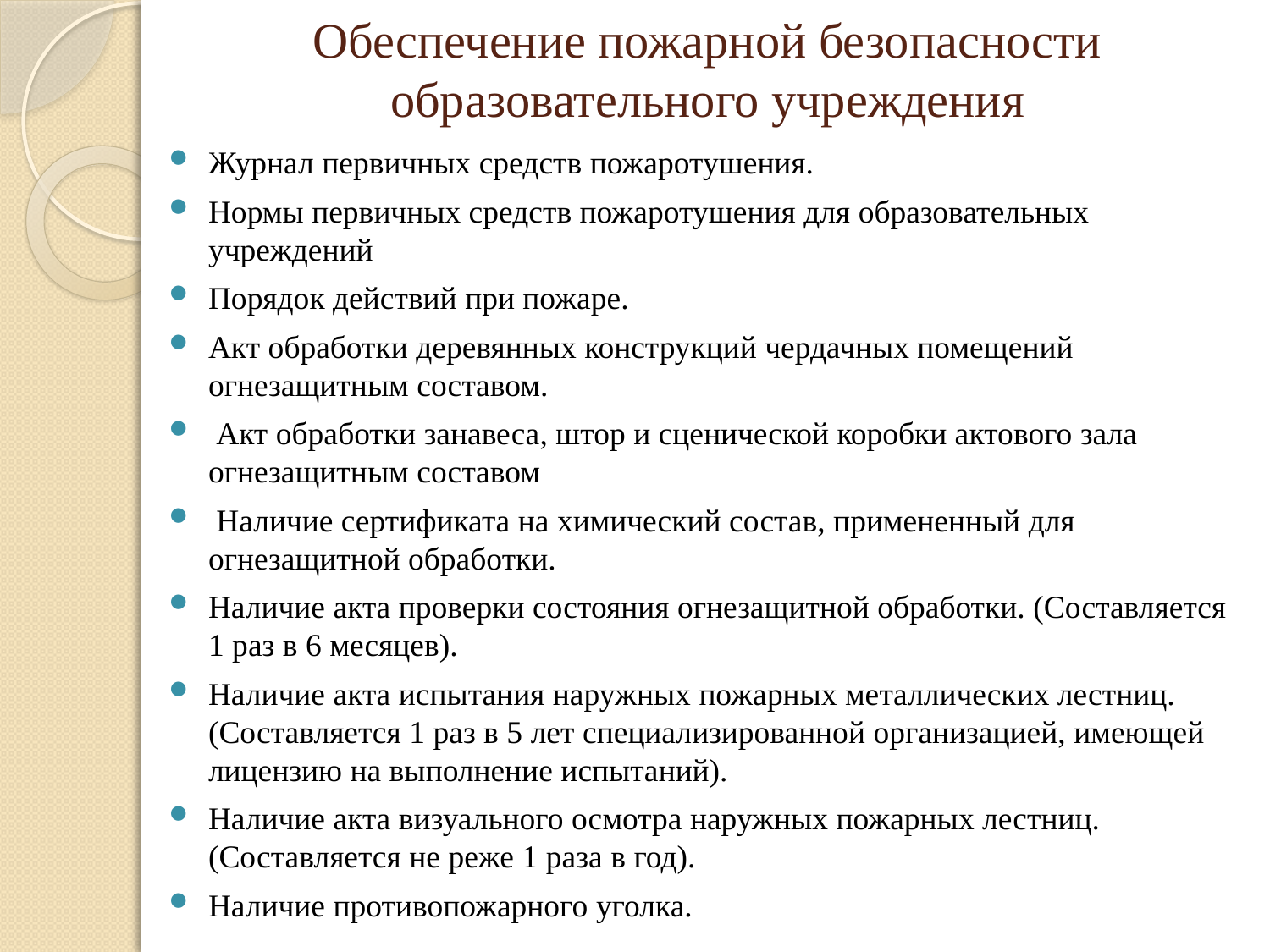

# Обеспечение пожарной безопасности образовательного учреждения
Журнал первичных средств пожаротушения.
Нормы первичных средств пожаротушения для образовательных учреждений
Порядок действий при пожаре.
Акт обработки деревянных конструкций чердачных помещений огнезащитным составом.
 Акт обработки занавеса, штор и сценической коробки актового зала огнезащитным составом
 Наличие сертификата на химический состав, примененный для огнезащитной обработки.
Наличие акта проверки состояния огнезащитной обработки. (Составляется 1 раз в 6 месяцев).
Наличие акта испытания наружных пожарных металлических лестниц. (Составляется 1 раз в 5 лет специализированной организацией, имеющей лицензию на выполнение испытаний).
Наличие акта визуального осмотра наружных пожарных лестниц. (Составляется не реже 1 раза в год).
Наличие противопожарного уголка.